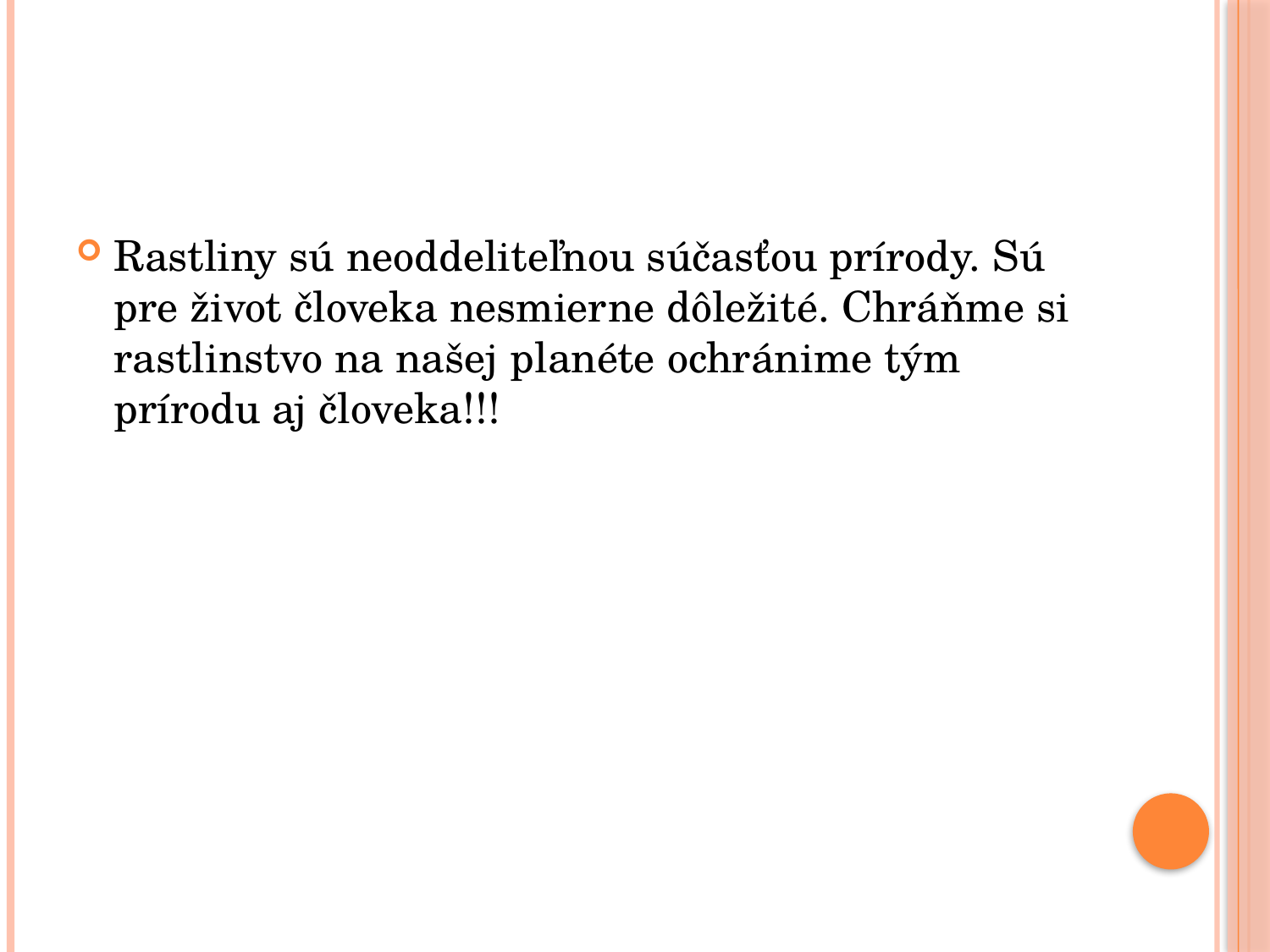

#
Rastliny sú neoddeliteľnou súčasťou prírody. Sú pre život človeka nesmierne dôležité. Chráňme si rastlinstvo na našej planéte ochránime tým prírodu aj človeka!!!